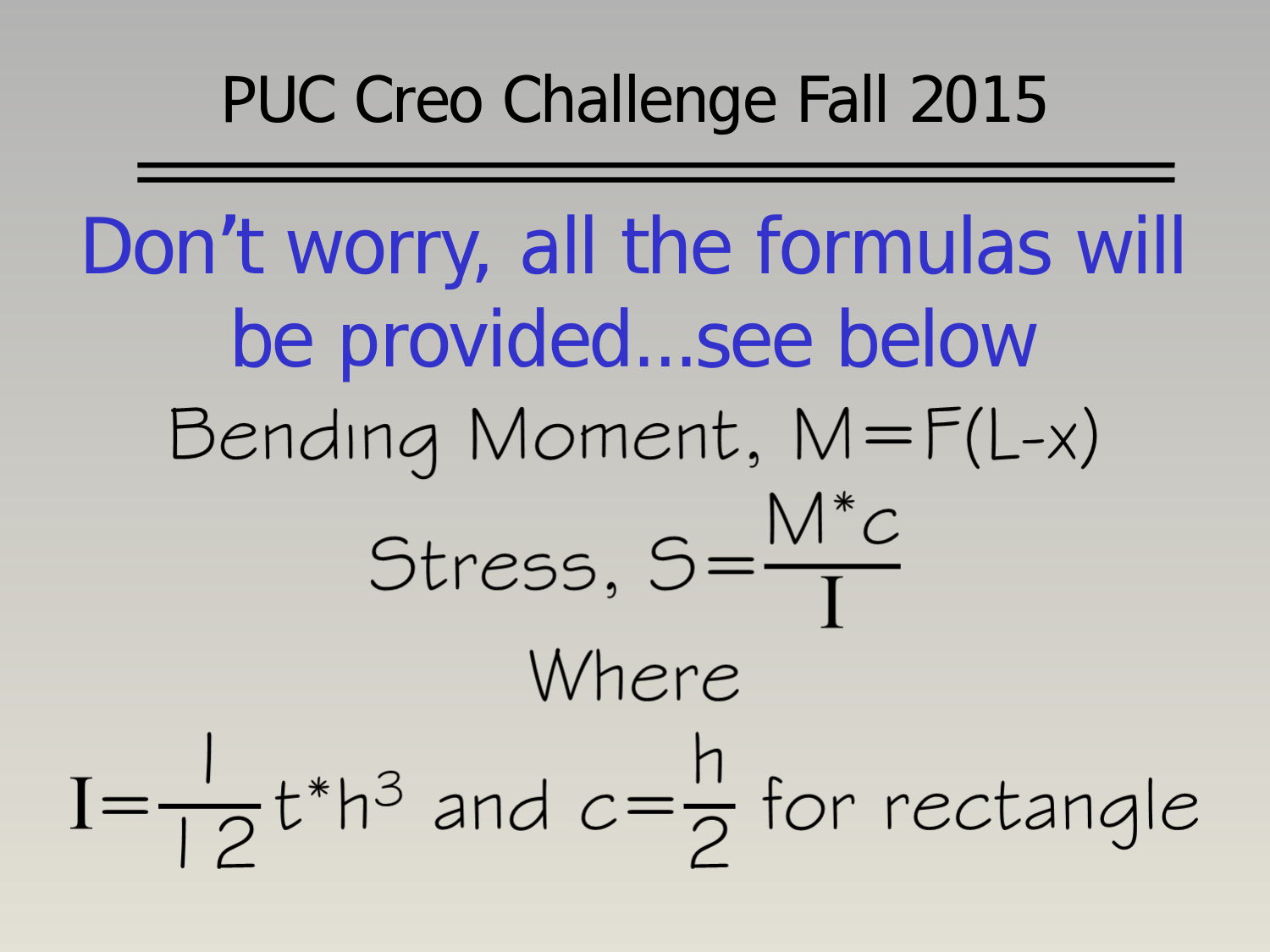

# PUC Creo Challenge Fall 2015

Don’t worry, all the formulas will be provided…see below